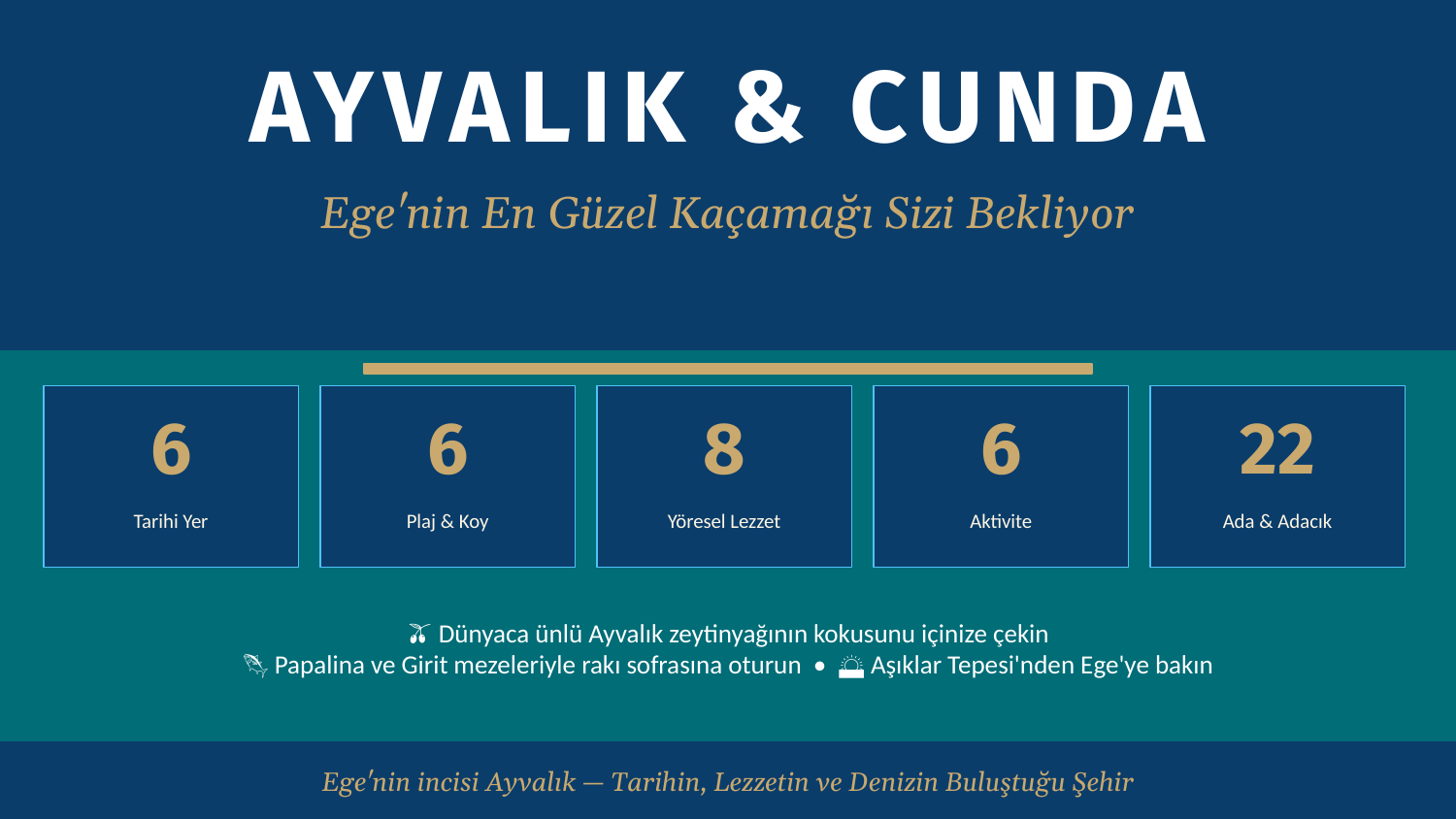

AYVALIK & CUNDA
Ege'nin En Güzel Kaçamağı Sizi Bekliyor

6
6
8
6
22
Tarihi Yer
Plaj & Koy
Yöresel Lezzet
Aktivite
Ada & Adacık
🫒 Dünyaca ünlü Ayvalık zeytinyağının kokusunu içinize çekin
🐟 Papalina ve Girit mezeleriyle rakı sofrasına oturun  •  🌅 Aşıklar Tepesi'nden Ege'ye bakın

Ege'nin incisi Ayvalık — Tarihin, Lezzetin ve Denizin Buluştuğu Şehir